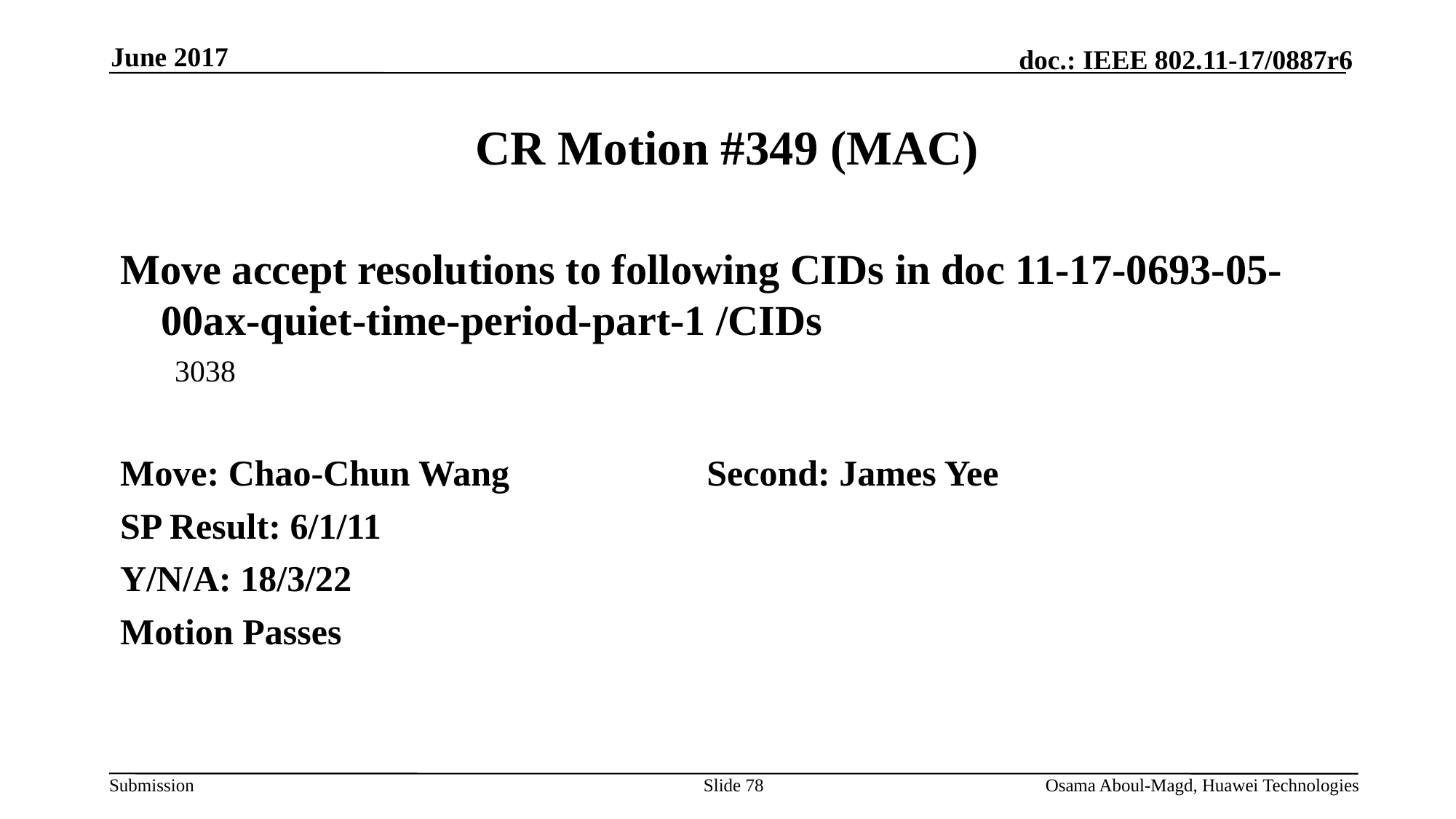

June 2017
# CR Motion #349 (MAC)
Move accept resolutions to following CIDs in doc 11-17-0693-05-00ax-quiet-time-period-part-1 /CIDs
3038

Move: Chao-Chun Wang 		Second: James Yee
SP Result: 6/1/11
Y/N/A: 18/3/22
Motion Passes
Slide 78
Osama Aboul-Magd, Huawei Technologies